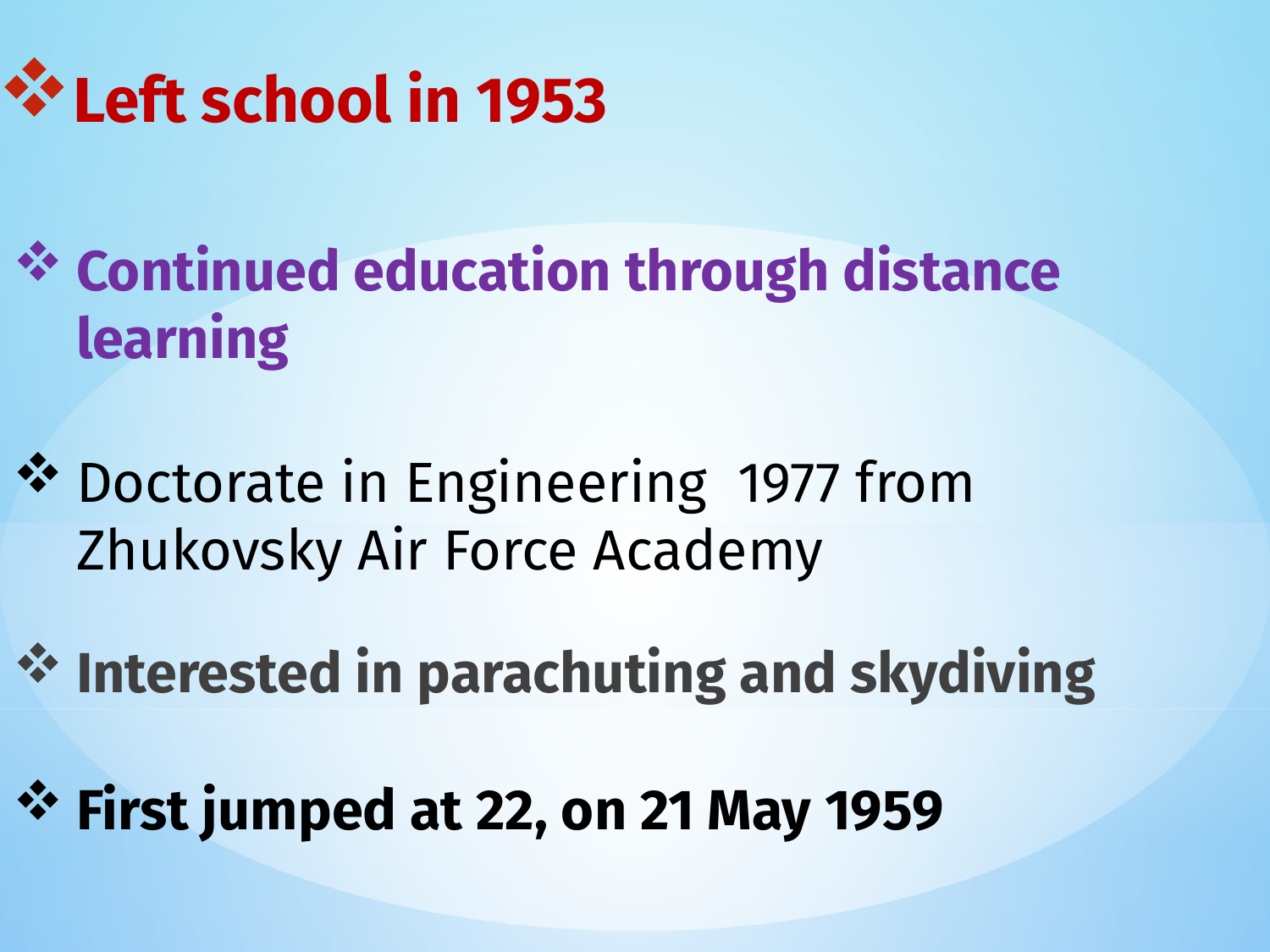

Left school in 1953

Continued education through distance learning
Doctorate in Engineering  1977 from Zhukovsky Air Force Academy
Interested in parachuting and skydiving
First jumped at 22, on 21 May 1959